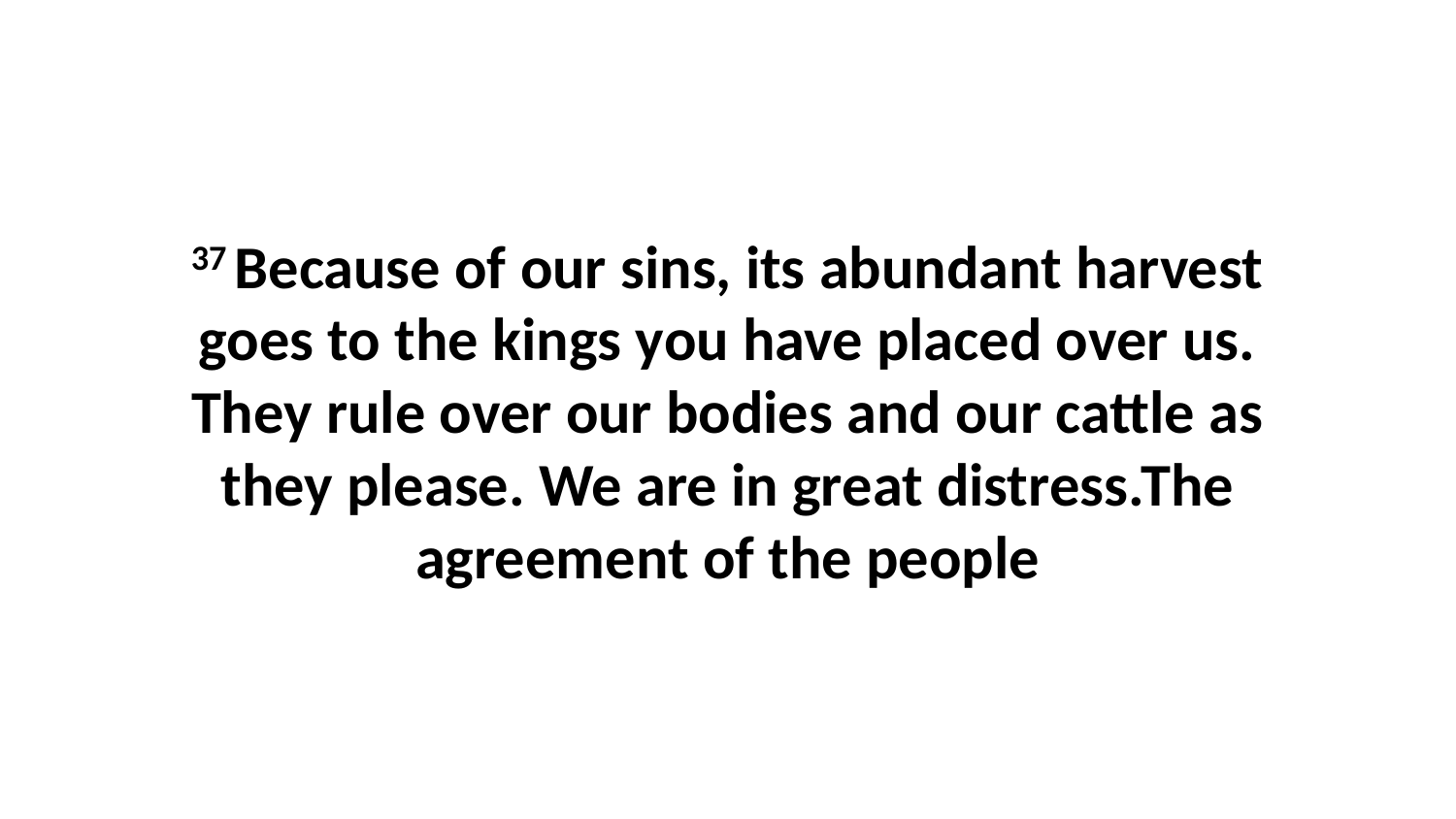

37 Because of our sins, its abundant harvest goes to the kings you have placed over us. They rule over our bodies and our cattle as they please. We are in great distress.The agreement of the people